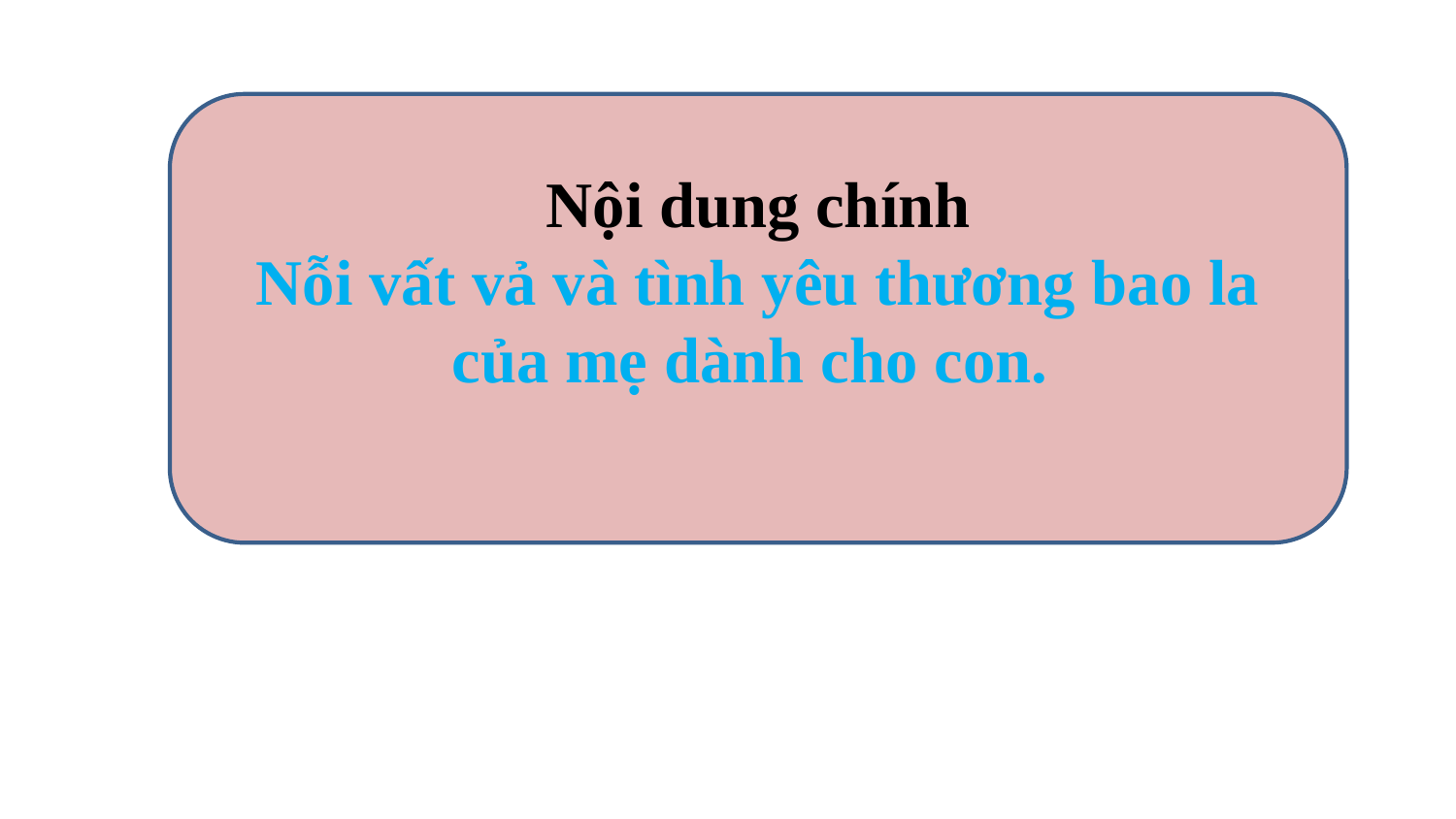

Nội dung chính
Nỗi vất vả và tình yêu thương bao la của mẹ dành cho con.